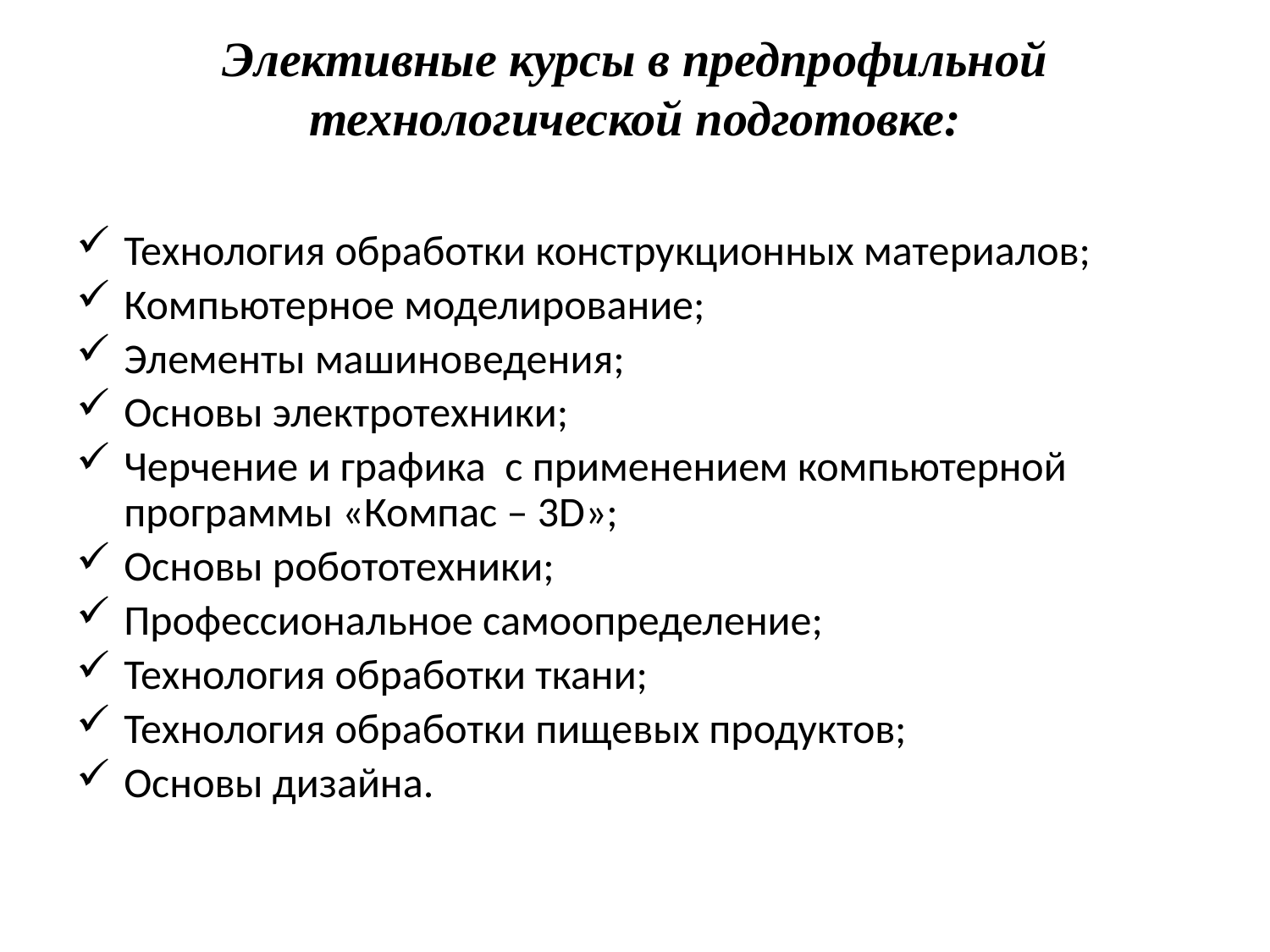

# Элективные курсы в предпрофильной технологической подготовке:
Технология обработки конструкционных материалов;
Компьютерное моделирование;
Элементы машиноведения;
Основы электротехники;
Черчение и графика  с применением компьютерной программы «Компас – 3D»;
Основы робототехники;
Профессиональное самоопределение;
Технология обработки ткани;
Технология обработки пищевых продуктов;
Основы дизайна.